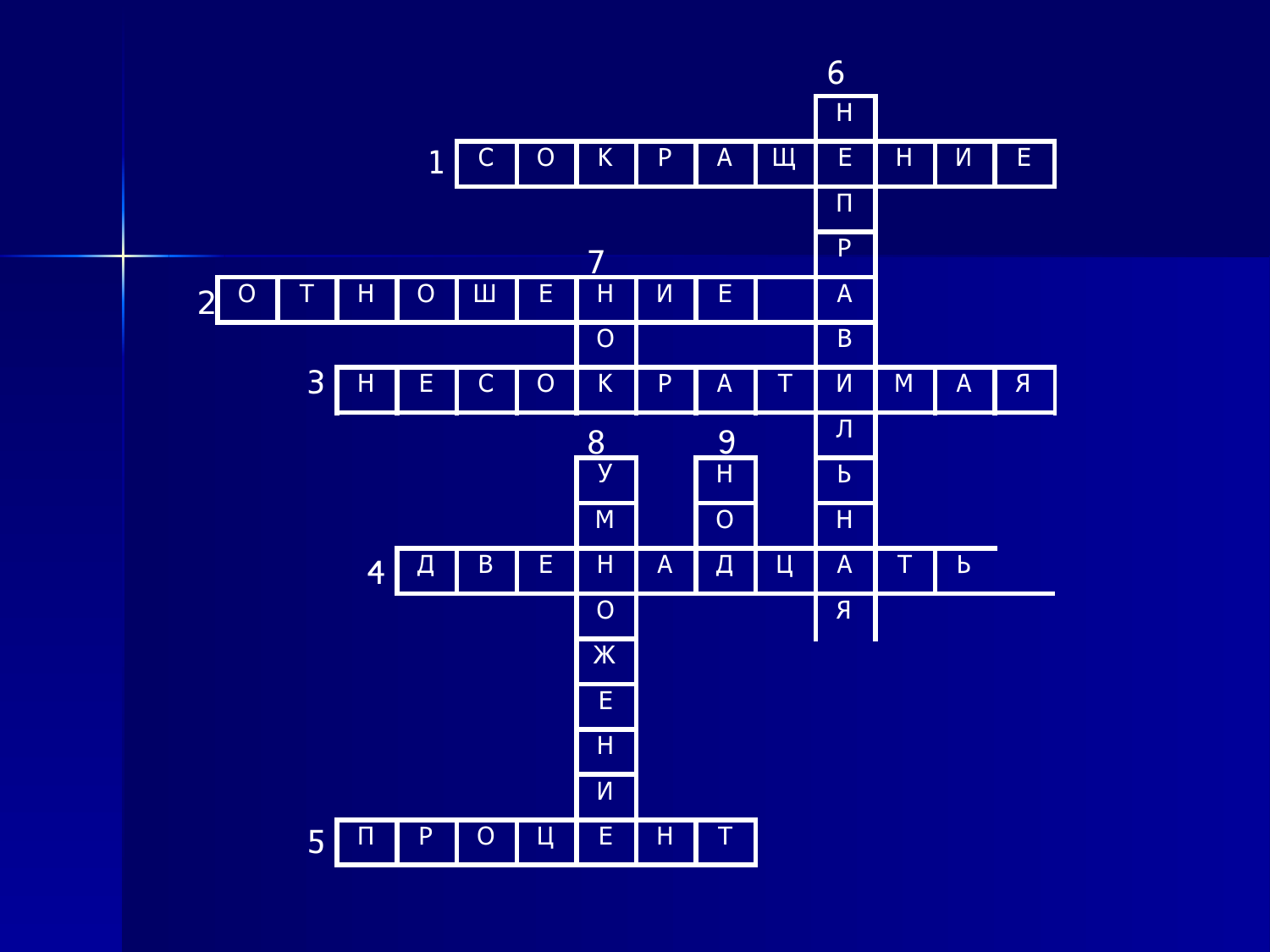

6
|  |  |  |  |  |  |  |  |  |  |  | Н |  |  |  |
| --- | --- | --- | --- | --- | --- | --- | --- | --- | --- | --- | --- | --- | --- | --- |
|  |  |  |  |  | С | О | К | Р | А | Щ | Е | Н | И | Е |
|  |  |  |  |  |  |  |  |  |  |  | П |  |  |  |
|  |  |  |  |  |  |  |  |  |  |  | Р |  |  |  |
|  | О | Т | Н | О | Ш | Е | Н | И | Е |  | А |  |  |  |
|  |  |  |  |  |  |  | О |  |  |  | В |  |  |  |
|  |  |  | Н | Е | С | О | К | Р | А | Т | И | М | А | Я |
|  |  |  |  |  |  |  |  |  |  |  | Л |  |  |  |
|  |  |  |  |  |  |  | У |  | Н |  | Ь |  |  |  |
|  |  |  |  |  |  |  | М |  | О |  | Н |  |  |  |
|  |  |  |  | Д | В | Е | Н | А | Д | Ц | А | Т | Ь |  |
|  |  |  |  |  |  |  | О |  |  |  | Я |  |  |  |
|  |  |  |  |  |  |  | Ж |  |  |  |  |  |  |  |
|  |  |  |  |  |  |  | Е |  |  |  |  |  |  |  |
|  |  |  |  |  |  |  | Н |  |  |  |  |  |  |  |
|  |  |  |  |  |  |  | И |  |  |  |  |  |  |  |
|  |  |  | П | Р | О | Ц | Е | Н | Т |  |  |  |  |  |
1
7
2
3
8
9
4
5